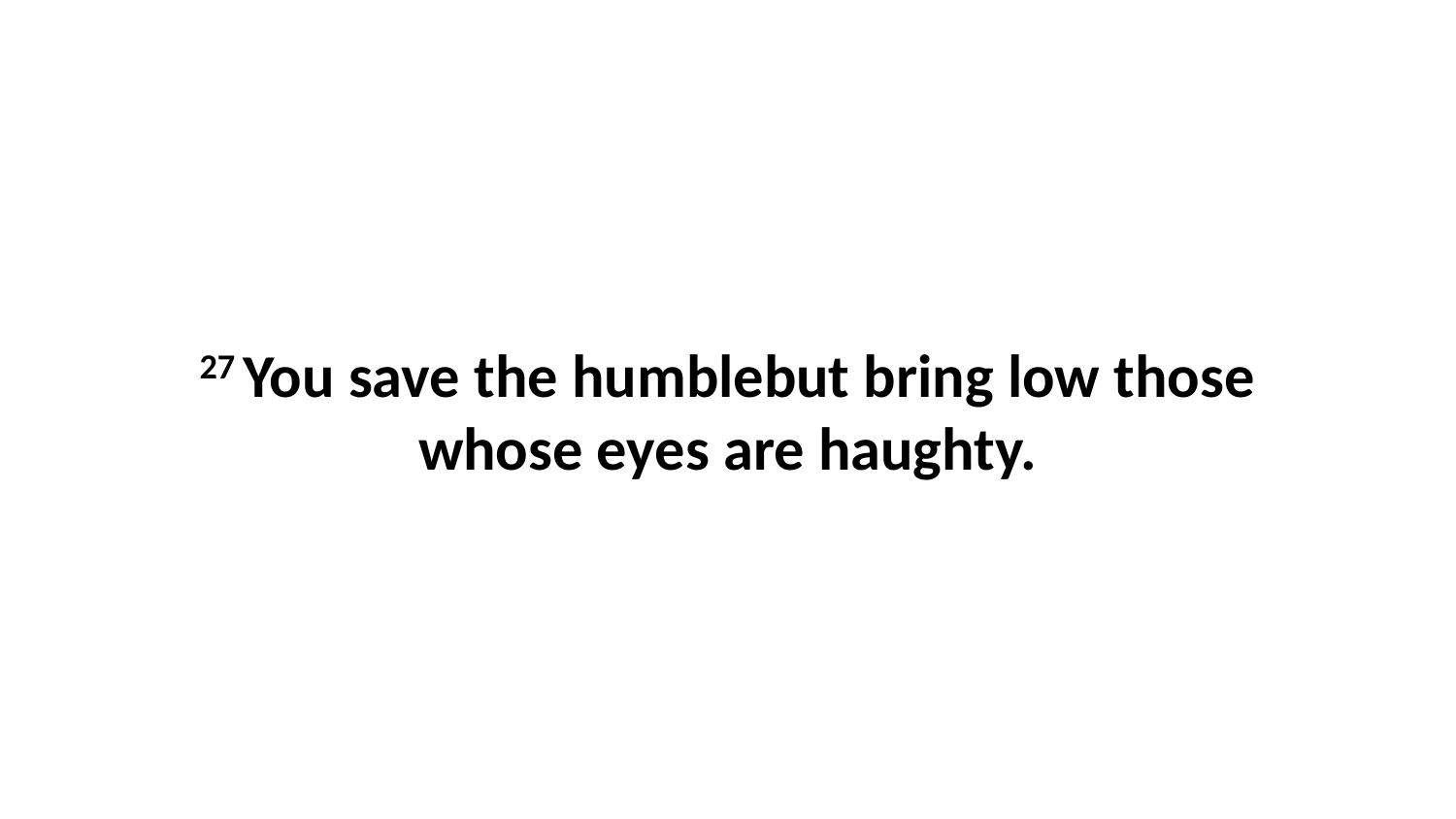

27 You save the humblebut bring low those whose eyes are haughty.